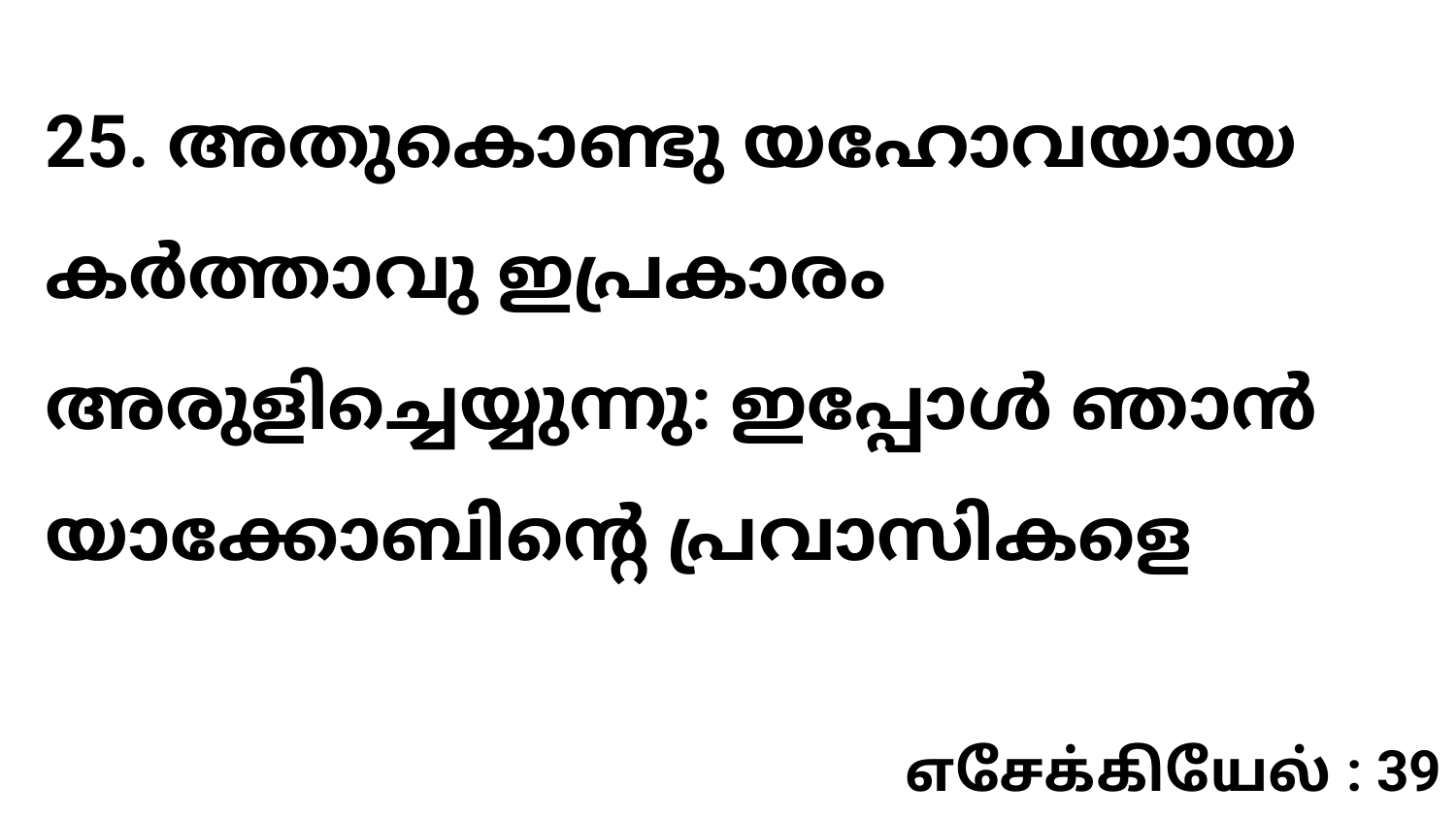

25. അതുകൊണ്ടു യഹോവയായ കർത്താവു ഇപ്രകാരം അരുളിച്ചെയ്യുന്നു: ഇപ്പോൾ ഞാൻ യാക്കോബിന്റെ പ്രവാസികളെ
எசேக்கியேல் : 39